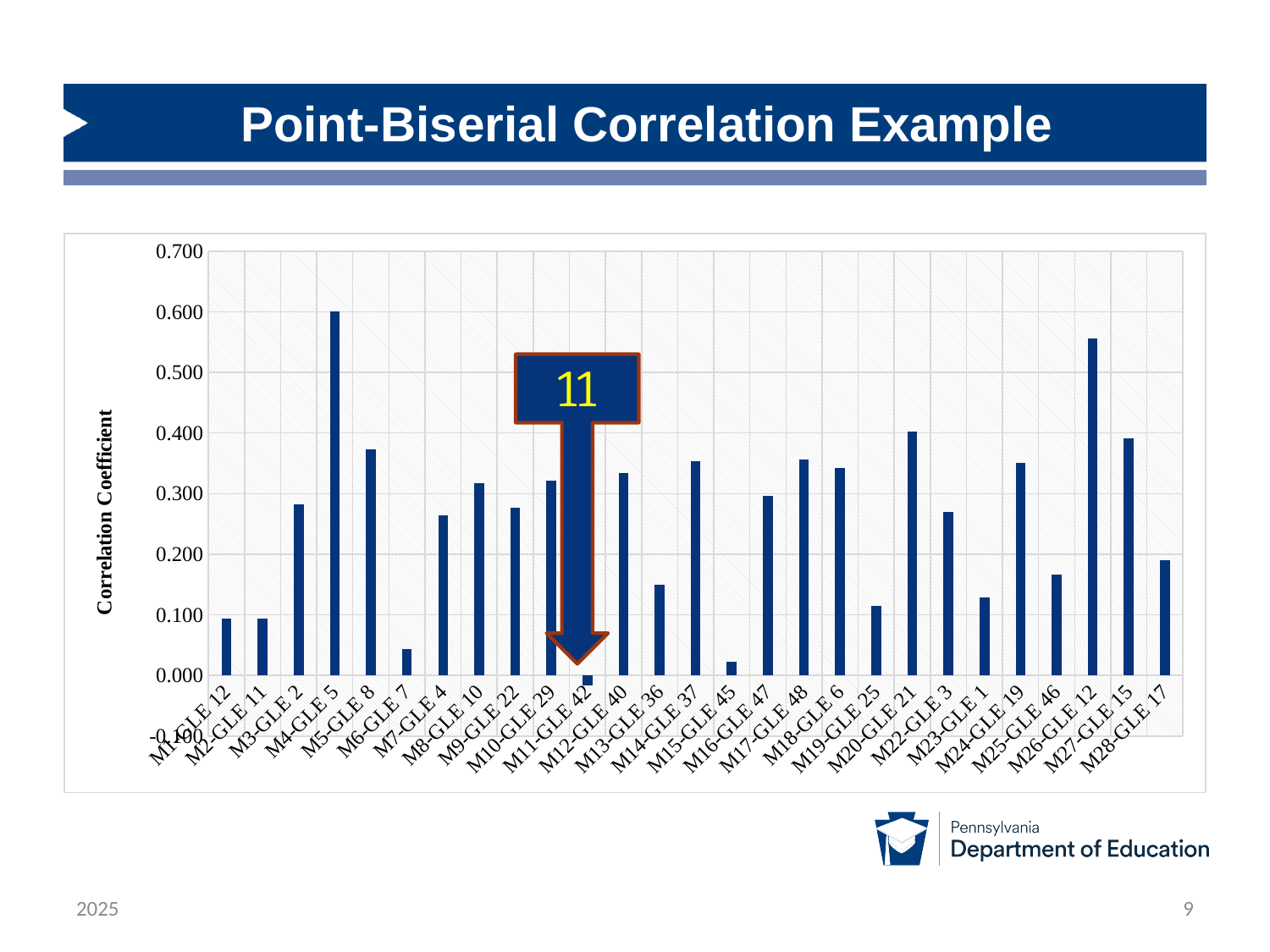

# Point-Biserial Correlation Example

### Chart

| Category |  |
|---|---|
| M1-GLE 12 | 0.0937974375445097 |
| M2-GLE 11 | 0.0944778445954924 |
| M3-GLE 2 | 0.28197195797401 |
| M4-GLE 5 | 0.600926643597642 |
| M5-GLE 8 | 0.373326319074647 |
| M6-GLE 7 | 0.0438186944616108 |
| M7-GLE 4 | 0.263740958785226 |
| M8-GLE 10 | 0.317768740752846 |
| M9-GLE 22 | 0.276936744438759 |
| M10-GLE 29 | 0.321754413618113 |
| M11-GLE 42 | -0.0157866489576395 |
| M12-GLE 40 | 0.334130459336533 |
| M13-GLE 36 | 0.150373628200575 |
| M14-GLE 37 | 0.354083688025206 |
| M15-GLE 45 | 0.0220409479300179 |
| M16-GLE 47 | 0.296248028507337 |
| M17-GLE 48 | 0.356166533248884 |
| M18-GLE 6 | 0.341824648277697 |
| M19-GLE 25 | 0.11537123582775 |
| M20-GLE 21 | 0.402501502317782 |
| M22-GLE 3 | 0.270401124593781 |
| M23-GLE 1 | 0.129133756016019 |
| M24-GLE 19 | 0.35073282034765 |
| M25-GLE 46 | 0.166179700751836 |
| M26-GLE 12 | 0.555923602867728 |
| M27-GLE 15 | 0.391150472291926 |
| M28-GLE 17 | 0.18963279323806 |
2025
9